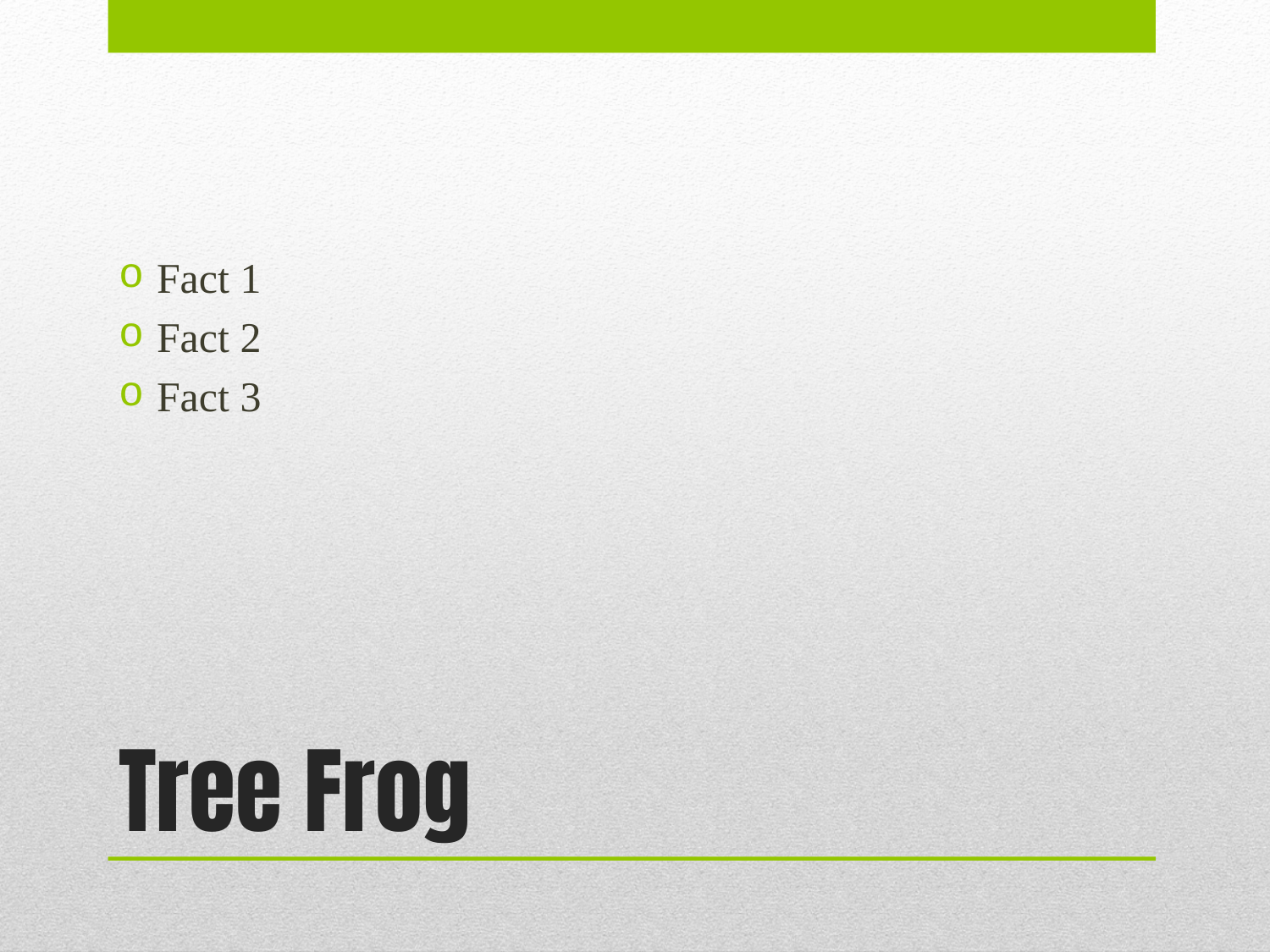

Fact 1
Fact 2
Fact 3

# Tree Frog